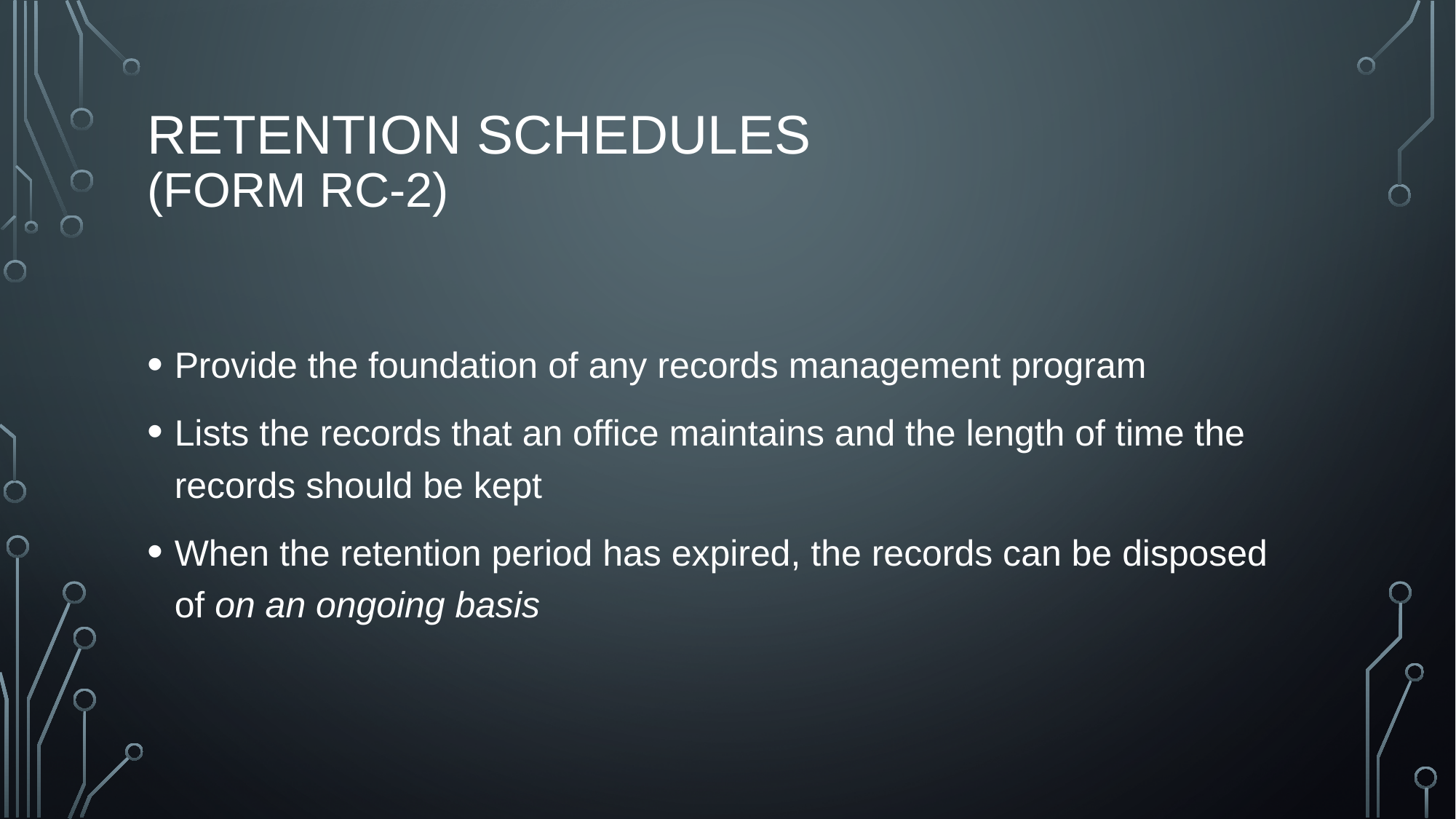

# Retention Schedules (Form RC-2)

Provide the foundation of any records management program
Lists the records that an office maintains and the length of time the records should be kept
When the retention period has expired, the records can be disposed of on an ongoing basis